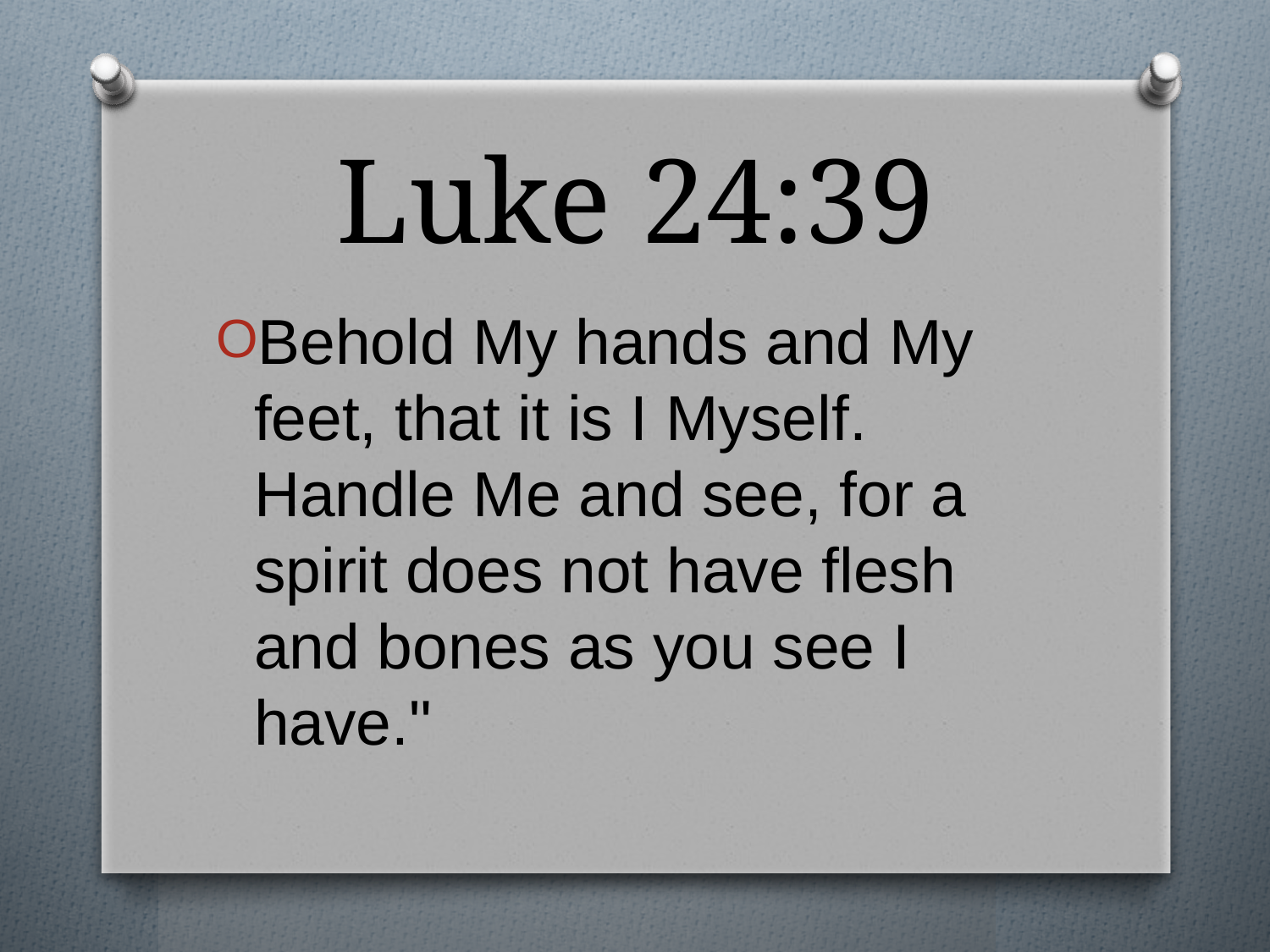

# Luke 24:39
Behold My hands and My feet, that it is I Myself. Handle Me and see, for a spirit does not have flesh and bones as you see I have."